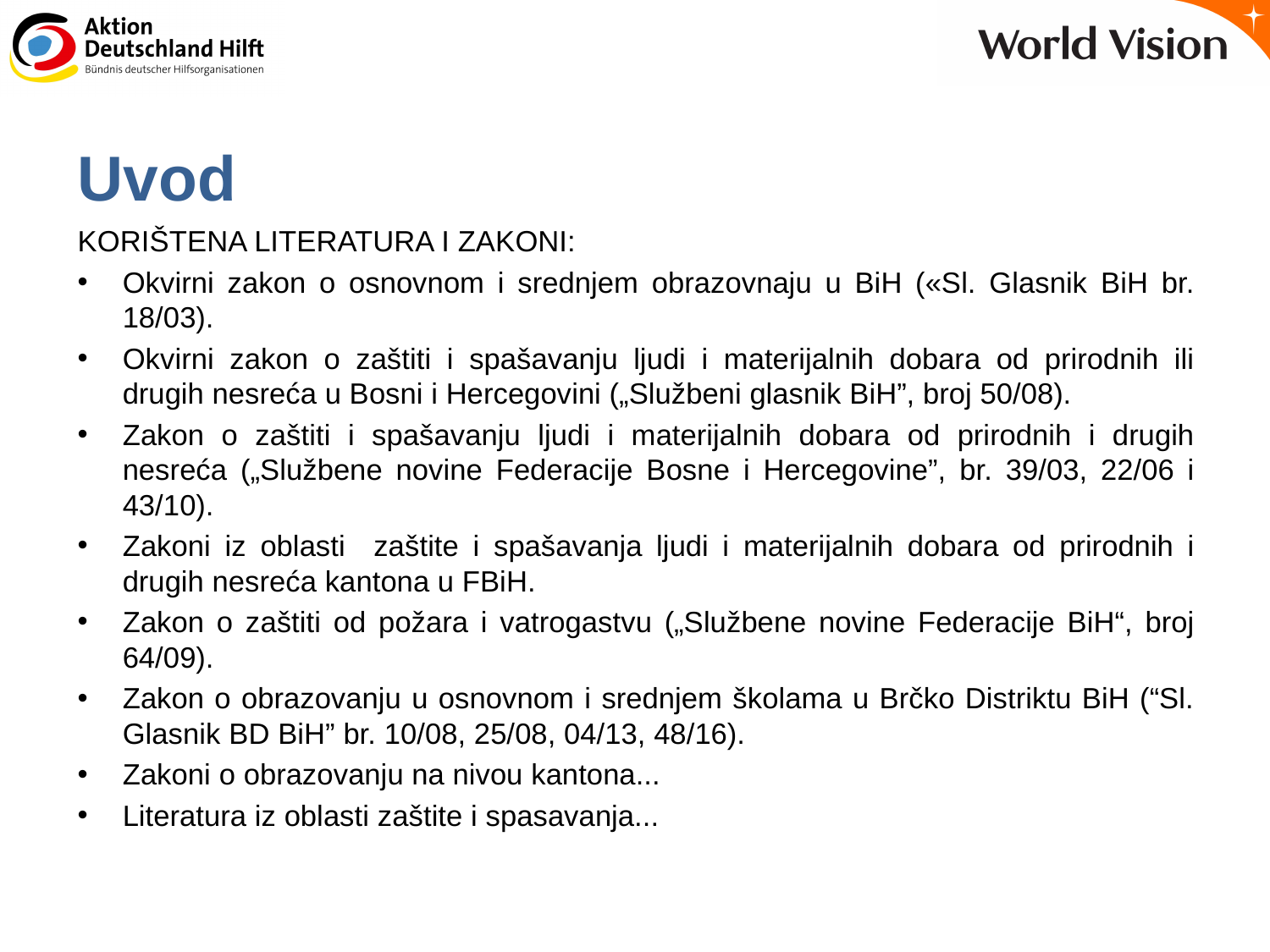

# Uvod
KORIŠTENA LITERATURA I ZAKONI:
Okvirni zakon o osnovnom i srednjem obrazovnaju u BiH («Sl. Glasnik BiH br. 18/03).
Okvirni zakon o zaštiti i spašavanju ljudi i materijalnih dobara od prirodnih ili drugih nesreća u Bosni i Hercegovini („Službeni glasnik BiH”, broj 50/08).
Zakon o zaštiti i spašavanju ljudi i materijalnih dobara od prirodnih i drugih nesreća („Službene novine Federacije Bosne i Hercegovine”, br. 39/03, 22/06 i 43/10).
Zakoni iz oblasti  zaštite i spašavanja ljudi i materijalnih dobara od prirodnih i drugih nesreća kantona u FBiH.
Zakon o zaštiti od požara i vatrogastvu („Službene novine Federacije BiH“, broj 64/09).
Zakon o obrazovanju u osnovnom i srednjem školama u Brčko Distriktu BiH (“Sl. Glasnik BD BiH” br. 10/08, 25/08, 04/13, 48/16).
Zakoni o obrazovanju na nivou kantona...
Literatura iz oblasti zaštite i spasavanja...